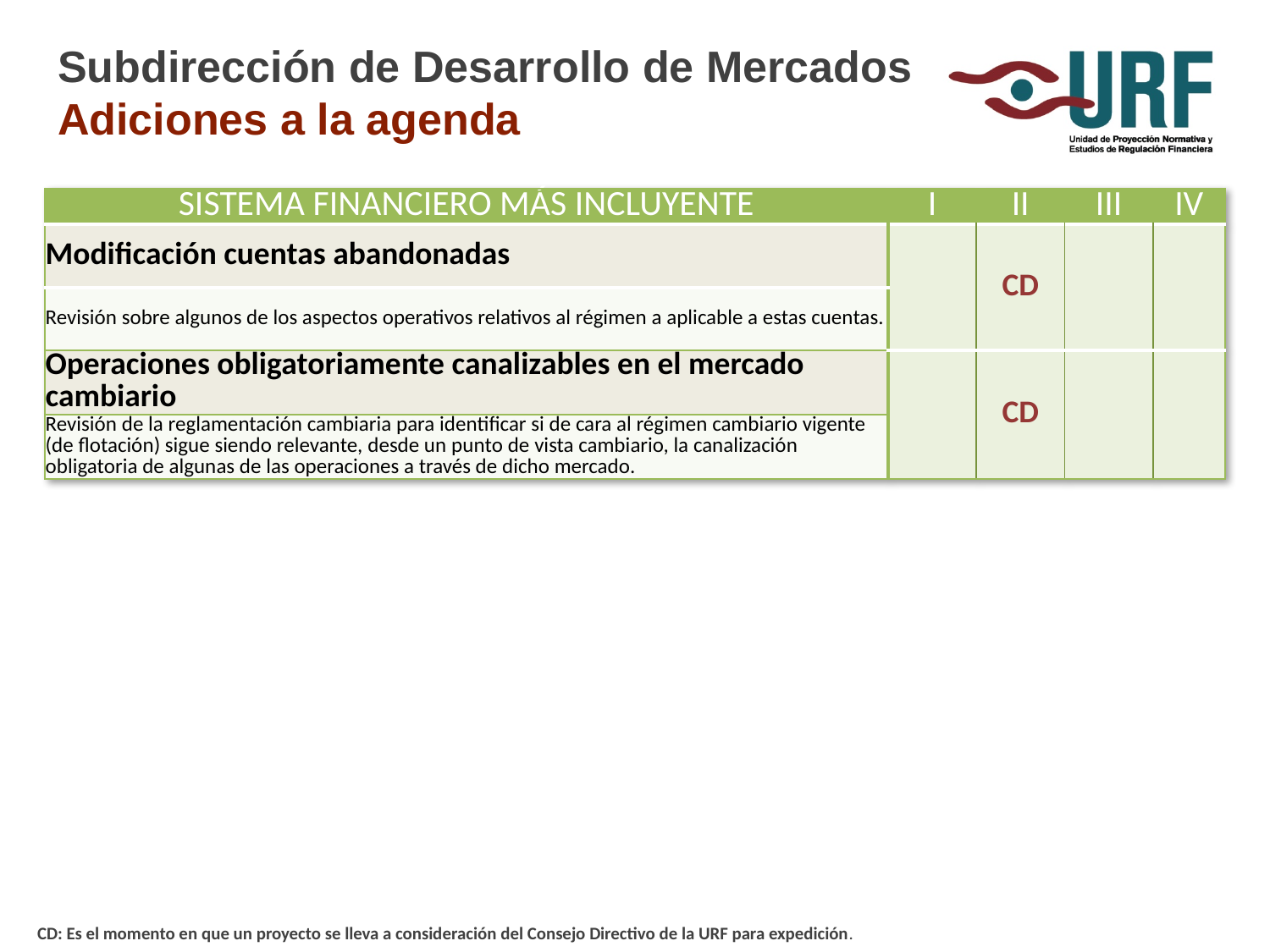

Subdirección de Desarrollo de Mercados
Adiciones a la agenda
| SISTEMA FINANCIERO MÁS INCLUYENTE | I | II | III | IV |
| --- | --- | --- | --- | --- |
| Modificación cuentas abandonadas |  | CD |  |  |
| Revisión sobre algunos de los aspectos operativos relativos al régimen a aplicable a estas cuentas. |  |  |  |  |
| Operaciones obligatoriamente canalizables en el mercado cambiario |  | CD |  |  |
| Revisión de la reglamentación cambiaria para identificar si de cara al régimen cambiario vigente (de flotación) sigue siendo relevante, desde un punto de vista cambiario, la canalización obligatoria de algunas de las operaciones a través de dicho mercado. |  |  |  |  |
CD: Es el momento en que un proyecto se lleva a consideración del Consejo Directivo de la URF para expedición.